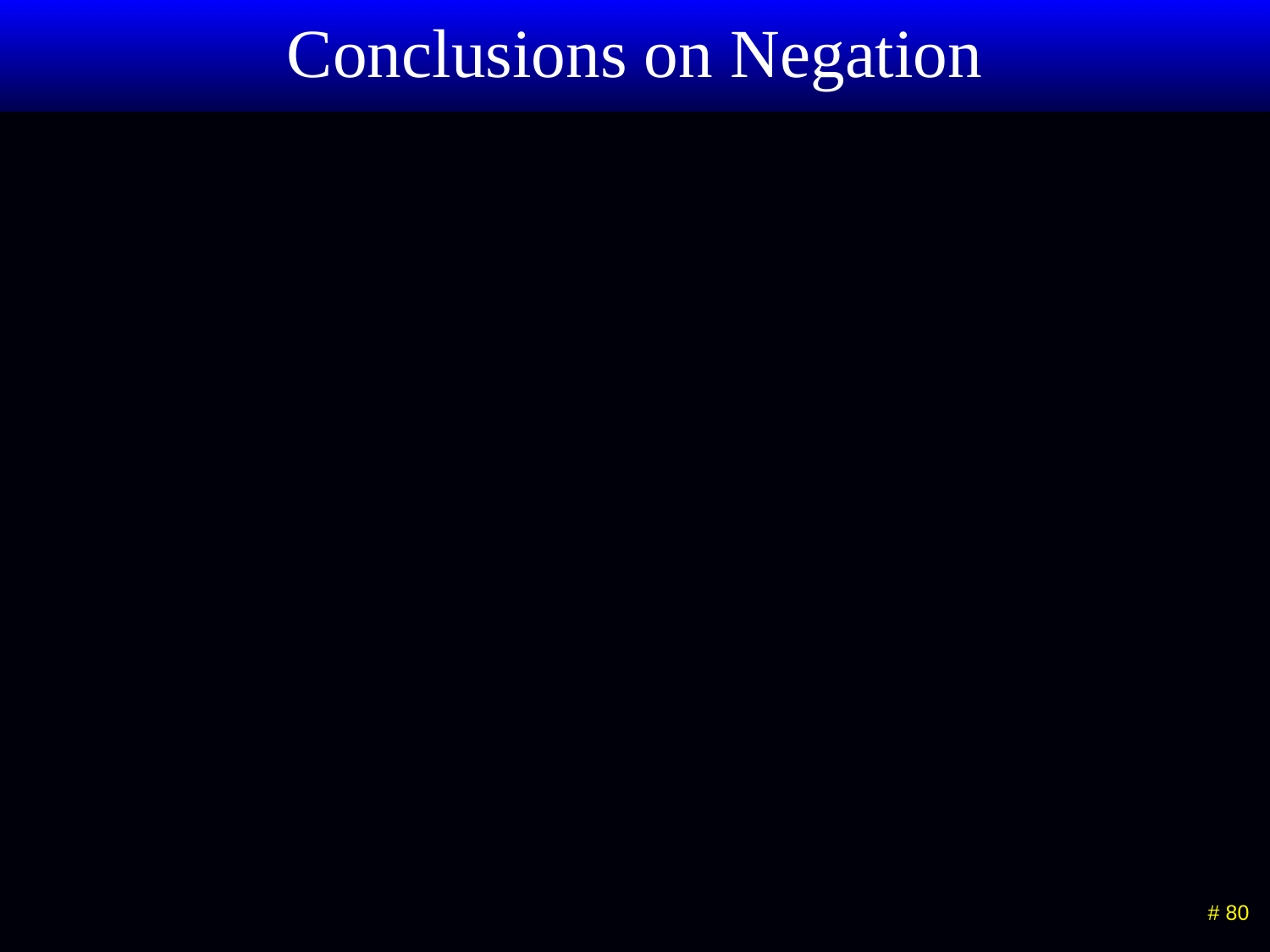

# Conclusions on Negation
“Picklist” style selection of findings does not allow for the representation of pertinent negative findings
Pre coordinating negation with findings leads to “combinatorial explosion” in many situations
It is difficult to avoid using pre-coordination for some common phrases, “No Salmonella, Shigella, or Campylobacter identified.”
You can separate pure negation from uncertainty, or combine them into one field.
Combining negation and uncertainty into one field will probably prevent entry of some nonsensical expressions.
  # 80